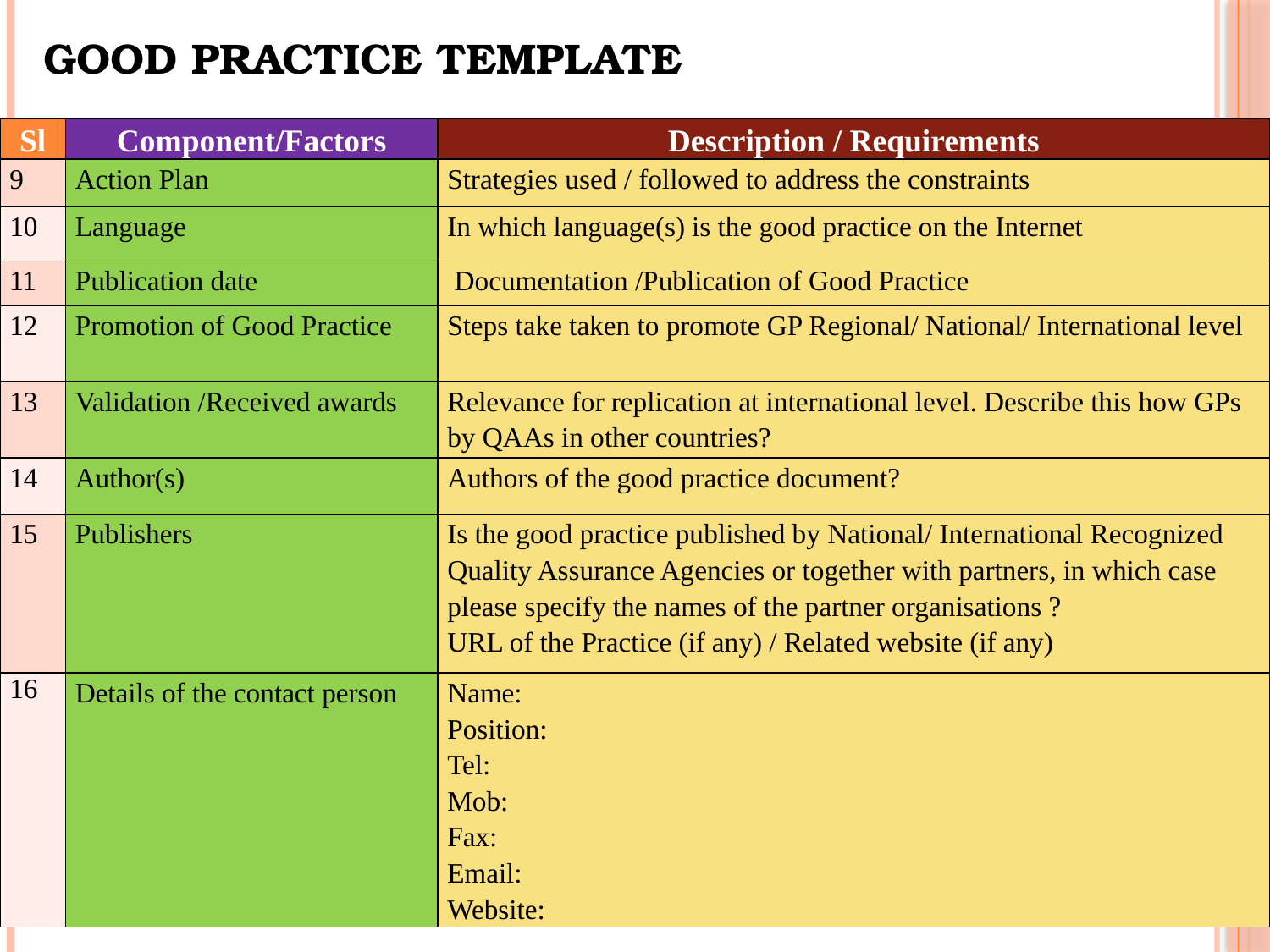

# Good Practice Template
| Sl | Component/Factors | Description / Requirements |
| --- | --- | --- |
| 9 | Action Plan | Strategies used / followed to address the constraints |
| 10 | Language | In which language(s) is the good practice on the Internet |
| 11 | Publication date | Documentation /Publication of Good Practice |
| 12 | Promotion of Good Practice | Steps take taken to promote GP Regional/ National/ International level |
| 13 | Validation /Received awards | Relevance for replication at international level. Describe this how GPs by QAAs in other countries? |
| 14 | Author(s) | Authors of the good practice document? |
| 15 | Publishers | Is the good practice published by National/ International Recognized Quality Assurance Agencies or together with partners, in which case please specify the names of the partner organisations ? URL of the Practice (if any) / Related website (if any) |
| 16 | Details of the contact person | Name: Position: Tel: Mob: Fax: Email: Website: |